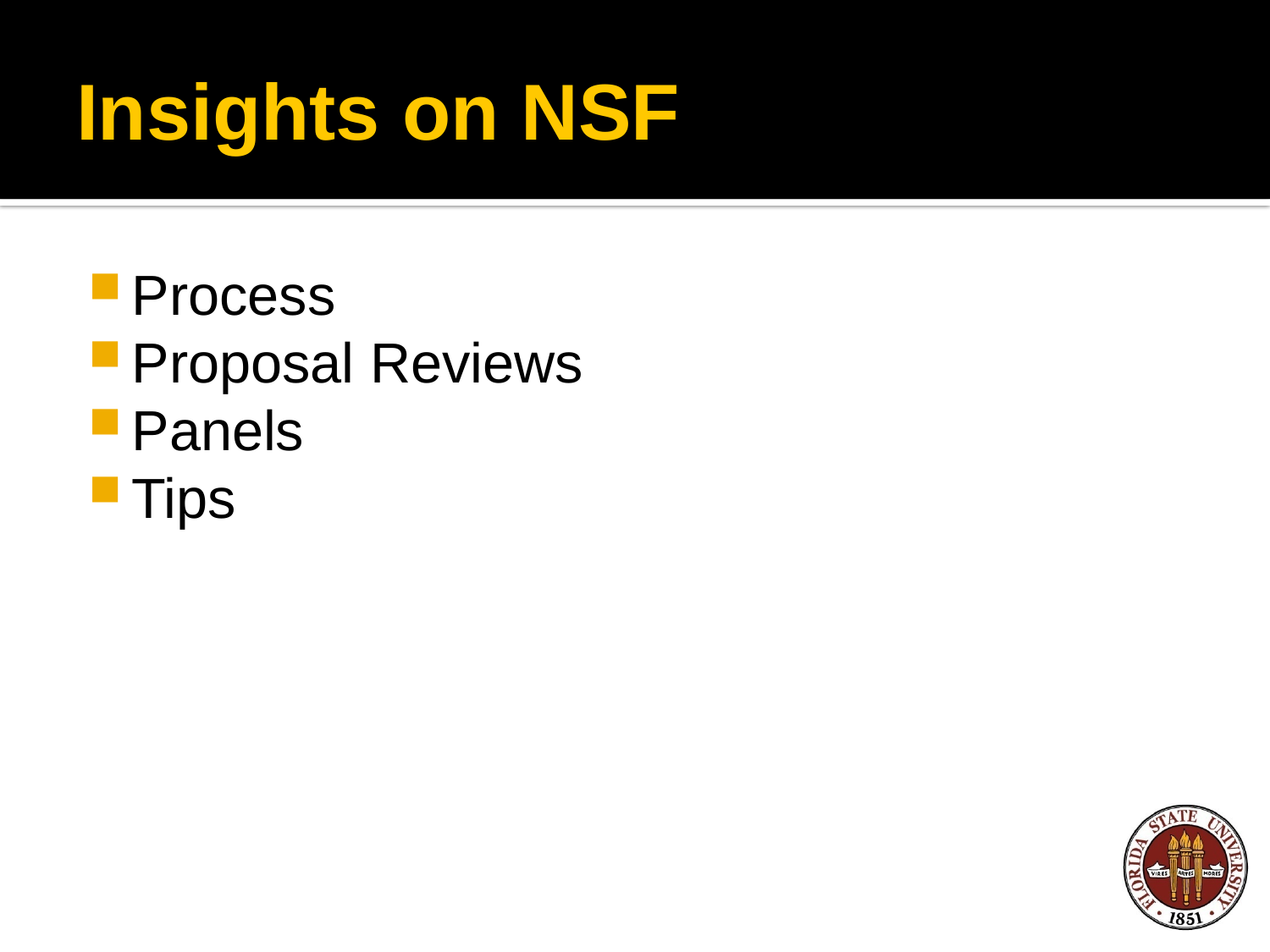

# Insights on NSF
Process
Proposal Reviews
Panels
Tips